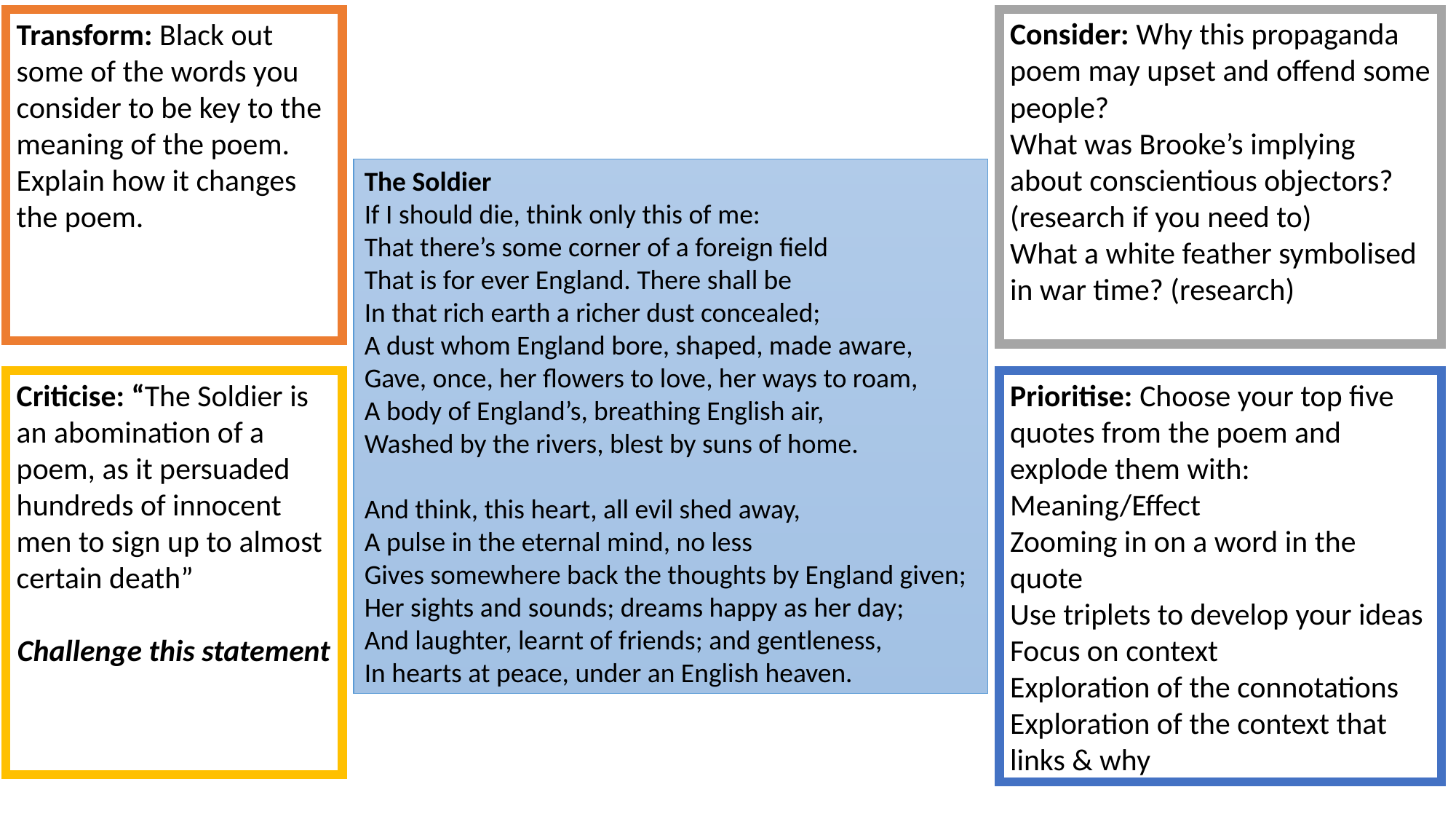

Transform: Black out some of the words you consider to be key to the meaning of the poem. Explain how it changes the poem.

Consider: Why this propaganda poem may upset and offend some people?
What was Brooke’s implying about conscientious objectors? (research if you need to)
What a white feather symbolised in war time? (research)

The Soldier
If I should die, think only this of me:
That there’s some corner of a foreign field
That is for ever England. There shall be
In that rich earth a richer dust concealed;
A dust whom England bore, shaped, made aware,
Gave, once, her flowers to love, her ways to roam,
A body of England’s, breathing English air,
Washed by the rivers, blest by suns of home.

And think, this heart, all evil shed away,
A pulse in the eternal mind, no less
Gives somewhere back the thoughts by England given;
Her sights and sounds; dreams happy as her day;
And laughter, learnt of friends; and gentleness,
In hearts at peace, under an English heaven.
Criticise: “The Soldier is an abomination of a poem, as it persuaded hundreds of innocent men to sign up to almost certain death”

Challenge this statement

Prioritise: Choose your top five quotes from the poem and explode them with:
Meaning/Effect
Zooming in on a word in the quote
Use triplets to develop your ideas
Focus on context
Exploration of the connotations
Exploration of the context that links & why